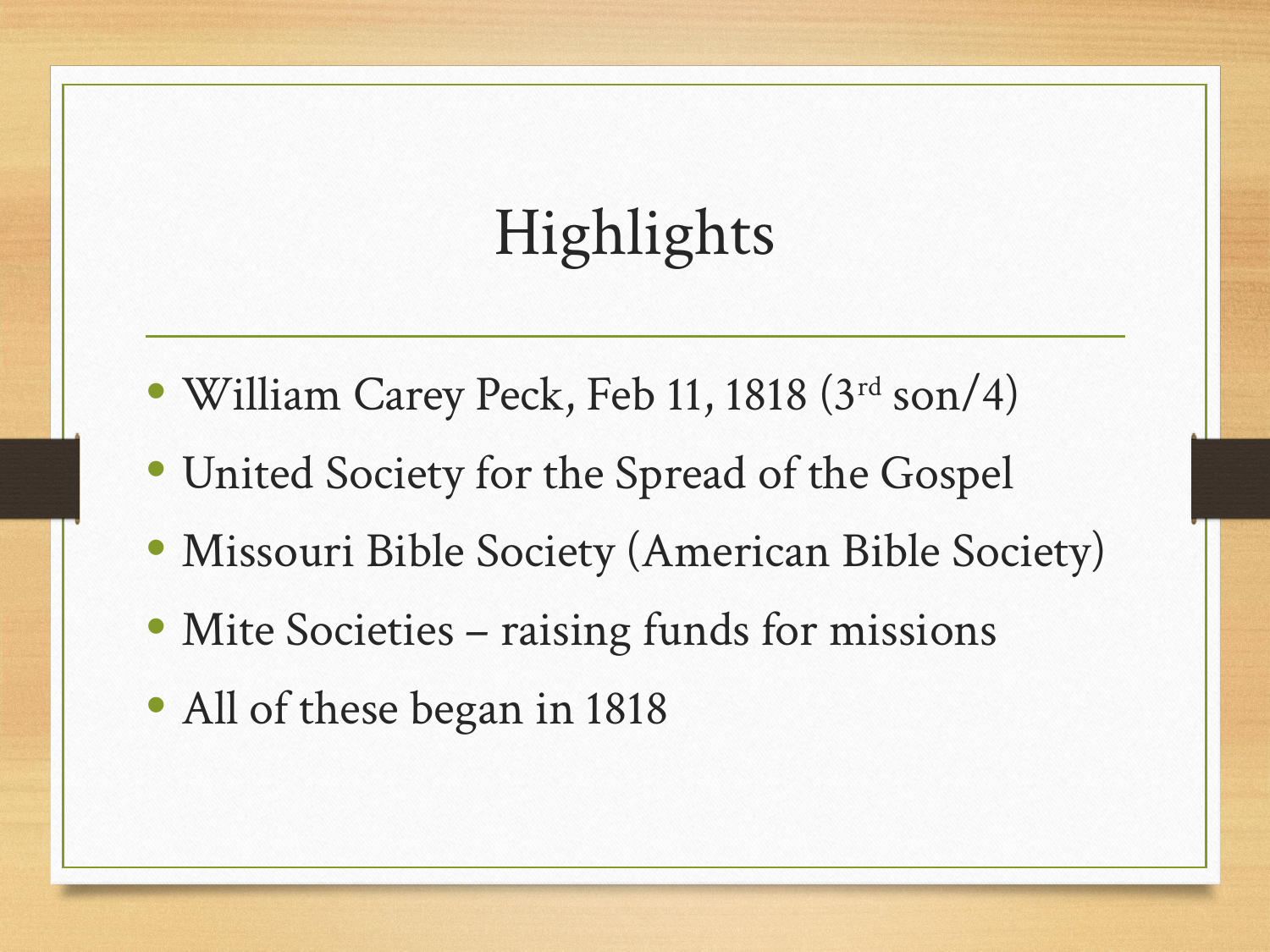

# Highlights
William Carey Peck, Feb 11, 1818 (3rd son/4)
United Society for the Spread of the Gospel
Missouri Bible Society (American Bible Society)
Mite Societies – raising funds for missions
All of these began in 1818